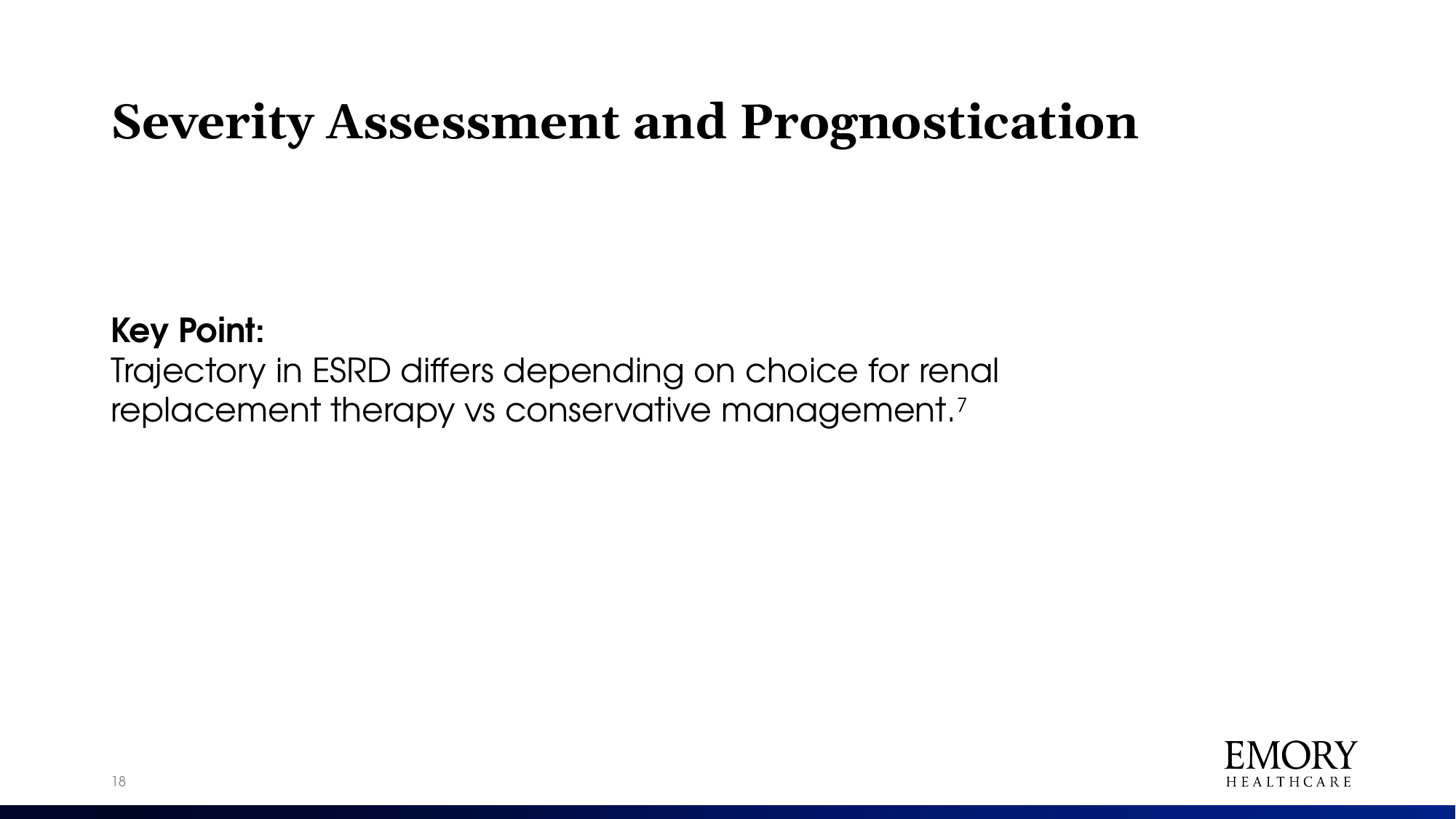

# Severity Assessment and Prognostication
Key Point:
Trajectory in ESRD differs depending on choice for renal replacement therapy vs conservative management.7